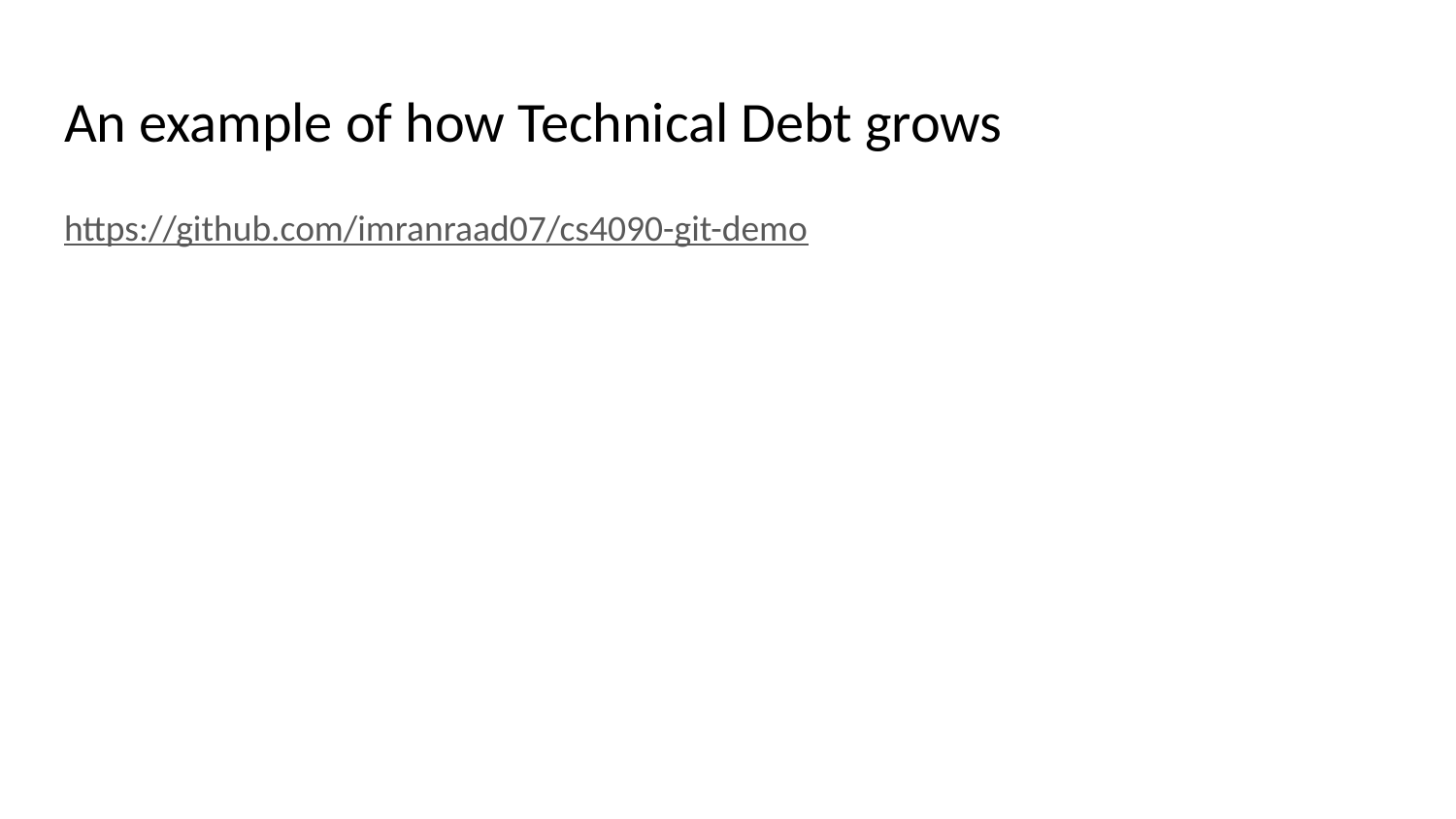

# An example of how Technical Debt grows
https://github.com/imranraad07/cs4090-git-demo